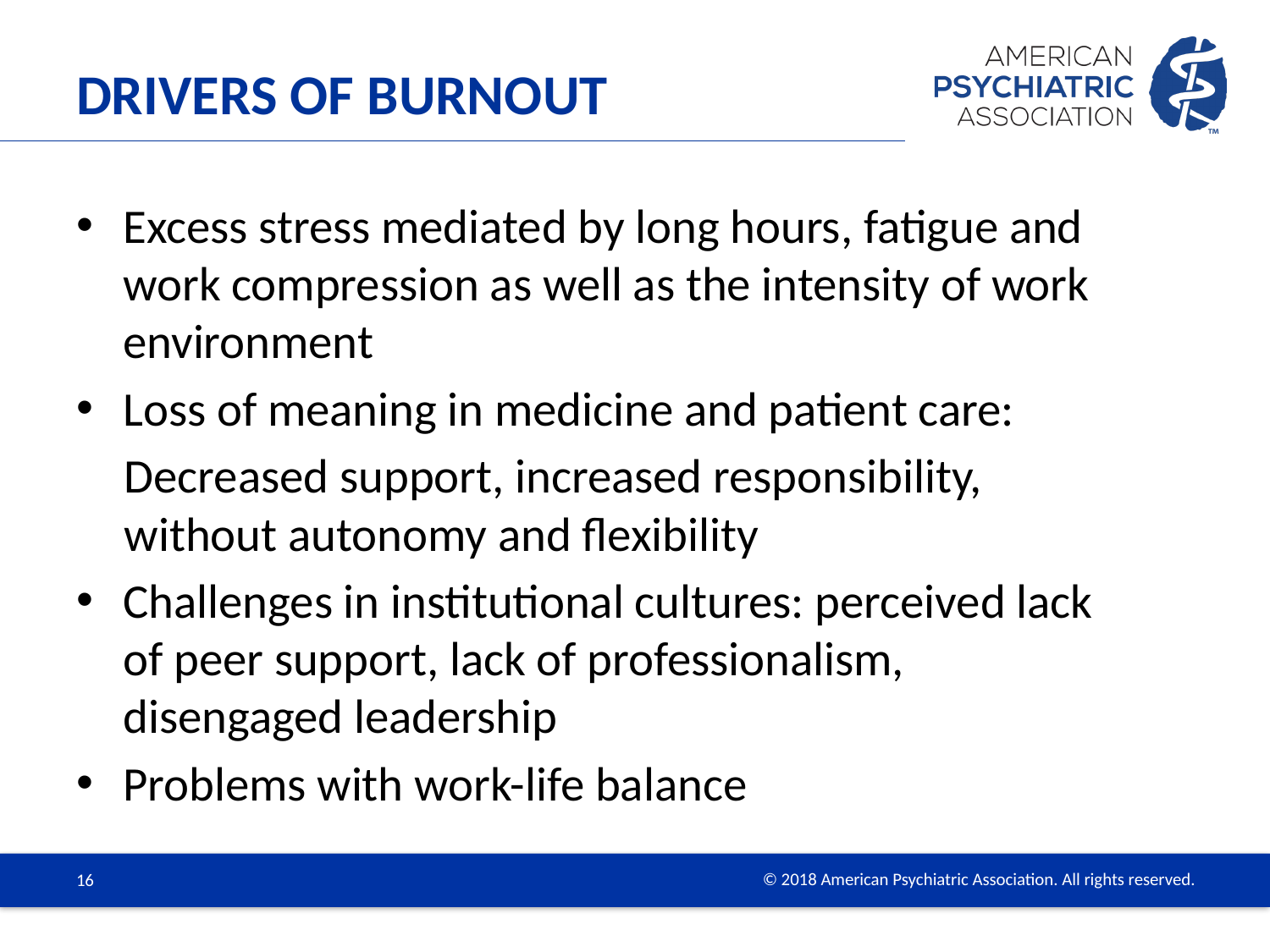

# Drivers of Burnout
Excess stress mediated by long hours, fatigue and work compression as well as the intensity of work environment
Loss of meaning in medicine and patient care:
Decreased support, increased responsibility, without autonomy and flexibility
Challenges in institutional cultures: perceived lack of peer support, lack of professionalism, disengaged leadership
Problems with work-life balance